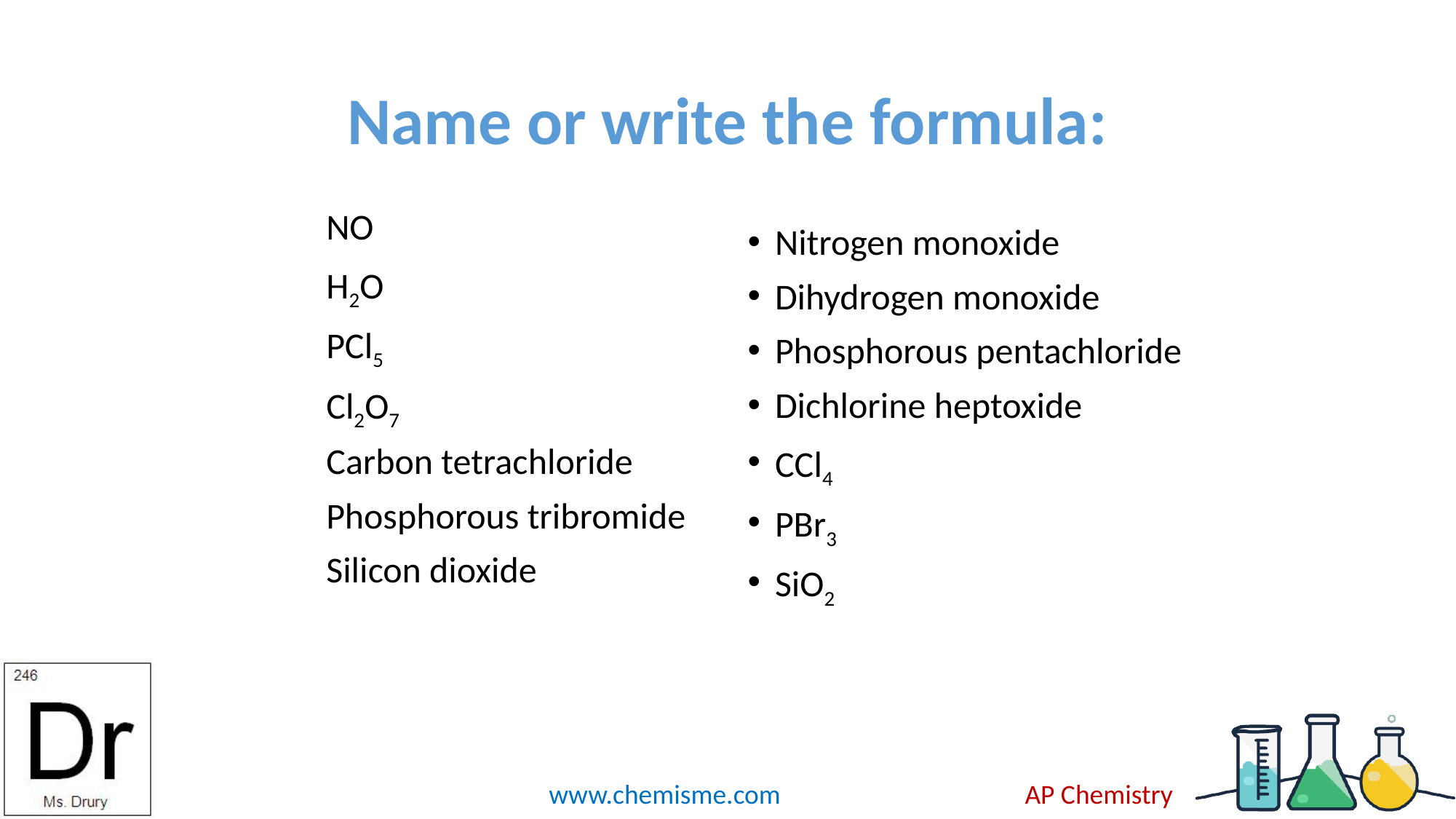

# Name or write the formula:
NO
H2O
PCl5
Cl2O7
Carbon tetrachloride
Phosphorous tribromide
Silicon dioxide

Nitrogen monoxide
Dihydrogen monoxide
Phosphorous pentachloride
Dichlorine heptoxide
CCl4
PBr3
SiO2